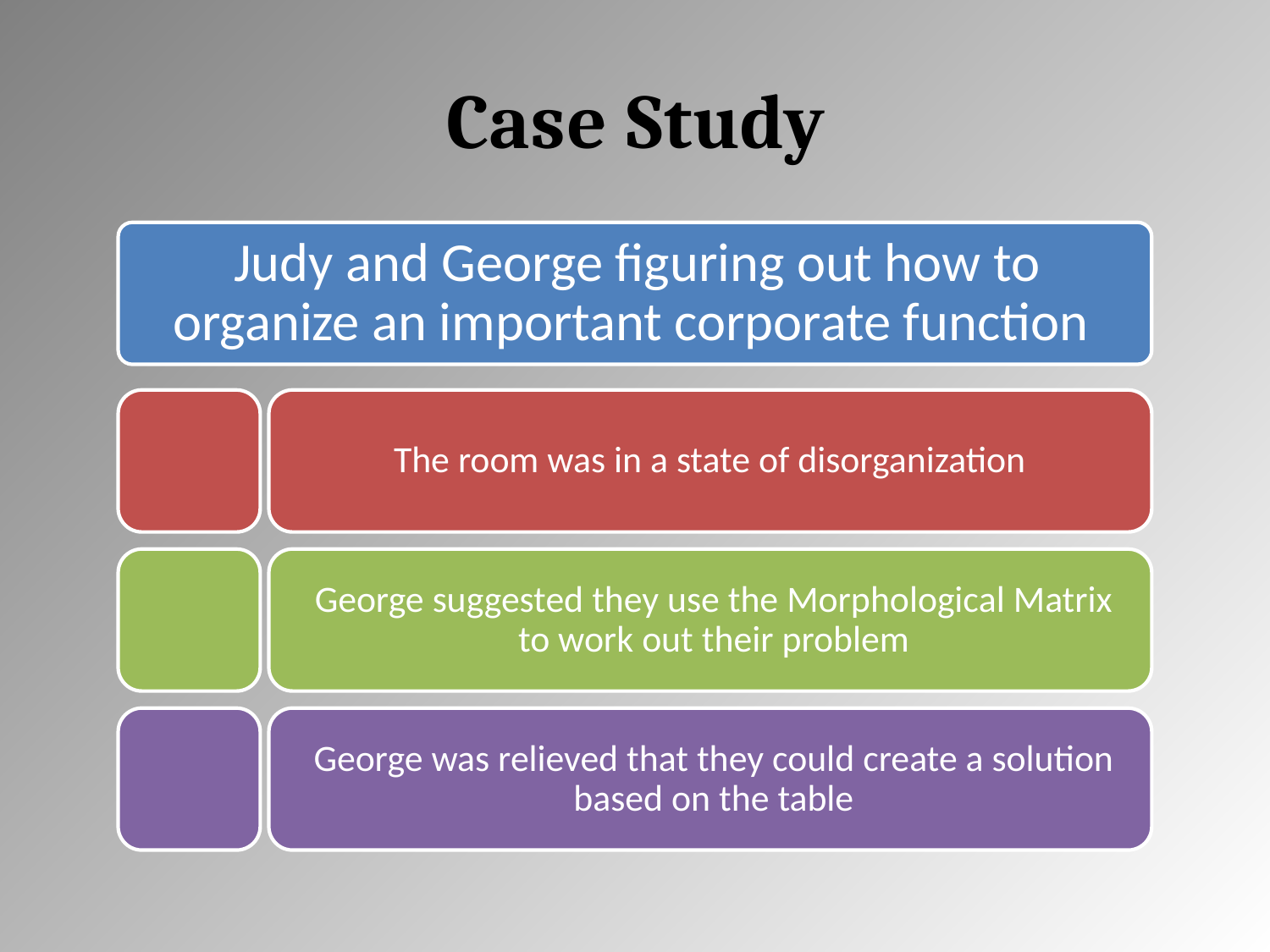

# Case Study
Judy and George figuring out how to organize an important corporate function
The room was in a state of disorganization
George suggested they use the Morphological Matrix to work out their problem
George was relieved that they could create a solution based on the table